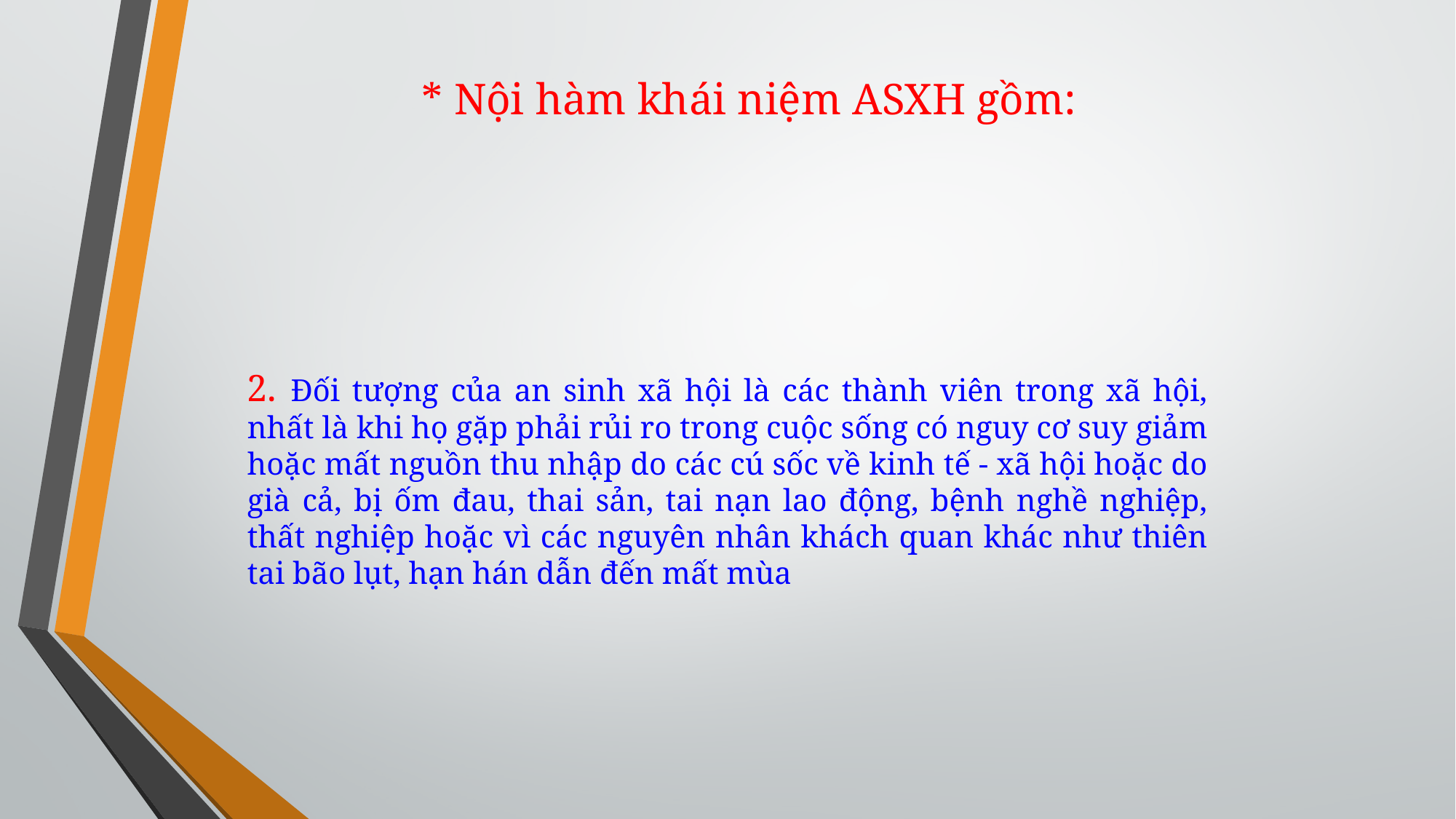

# * Nội hàm khái niệm ASXH gồm:
2. Đối tượng của an sinh xã hội là các thành viên trong xã hội, nhất là khi họ gặp phải rủi ro trong cuộc sống có nguy cơ suy giảm hoặc mất nguồn thu nhập do các cú sốc về kinh tế - xã hội hoặc do già cả, bị ốm đau, thai sản, tai nạn lao động, bệnh nghề nghiệp, thất nghiệp hoặc vì các nguyên nhân khách quan khác như thiên tai bão lụt, hạn hán dẫn đến mất mùa